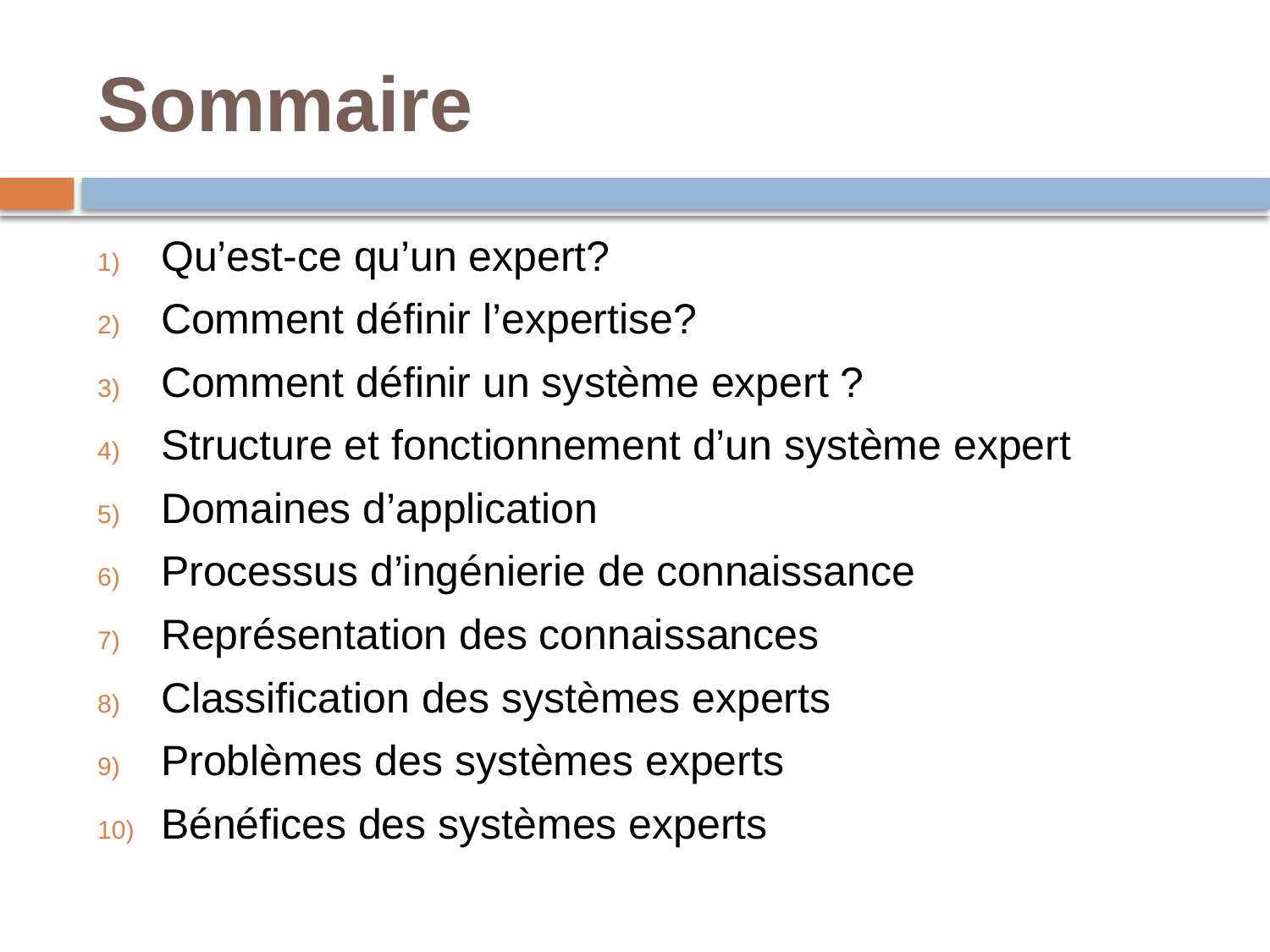

# Sommaire
Qu’est-ce qu’un expert?
Comment définir l’expertise?
Comment définir un système expert ?
Structure et fonctionnement d’un système expert
Domaines d’application
Processus d’ingénierie de connaissance
Représentation des connaissances
Classification des systèmes experts
Problèmes des systèmes experts
Bénéfices des systèmes experts